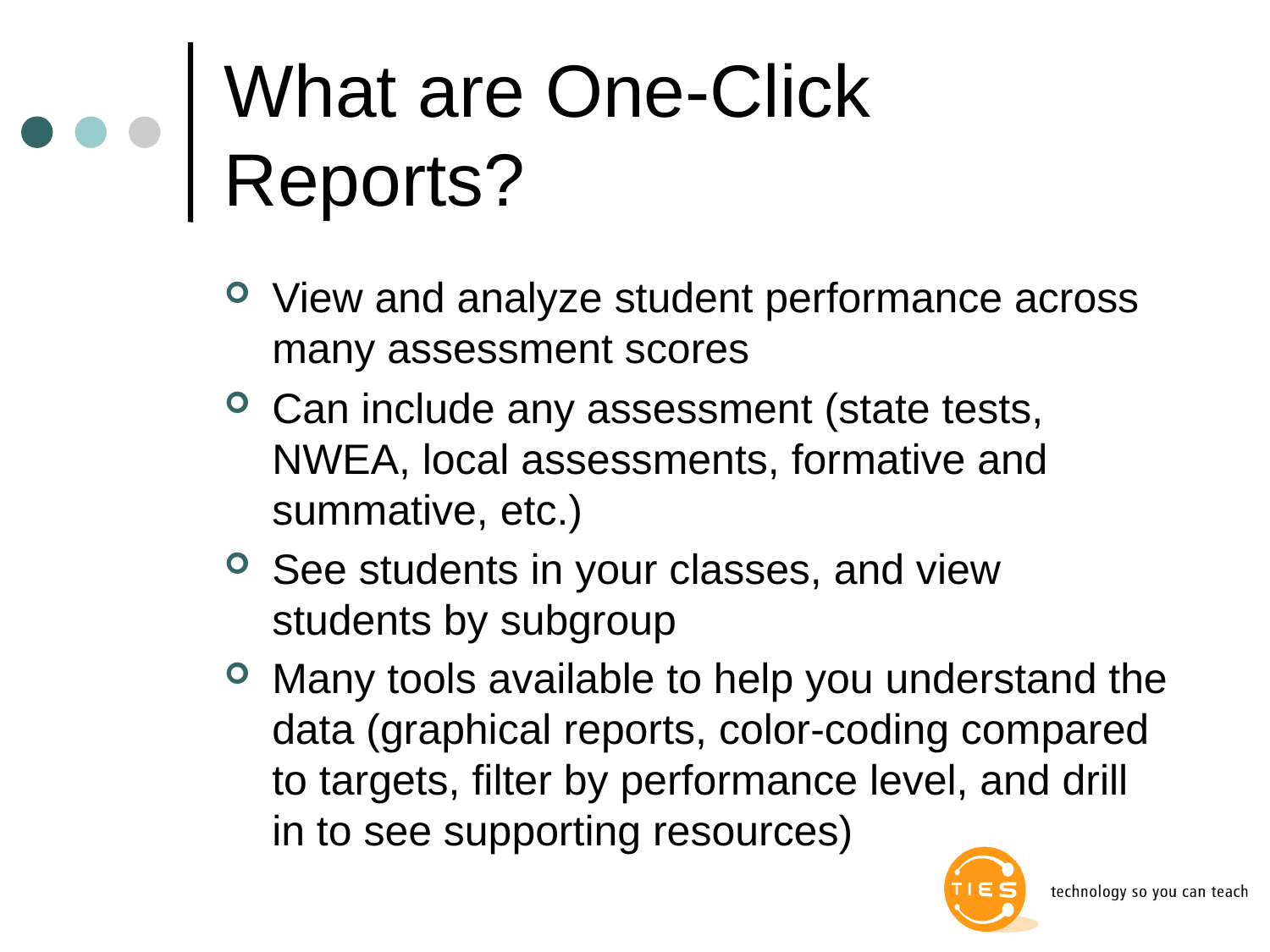

# What are One-Click Reports?
View and analyze student performance across many assessment scores
Can include any assessment (state tests, NWEA, local assessments, formative and summative, etc.)
See students in your classes, and view students by subgroup
Many tools available to help you understand the data (graphical reports, color-coding compared to targets, filter by performance level, and drill in to see supporting resources)